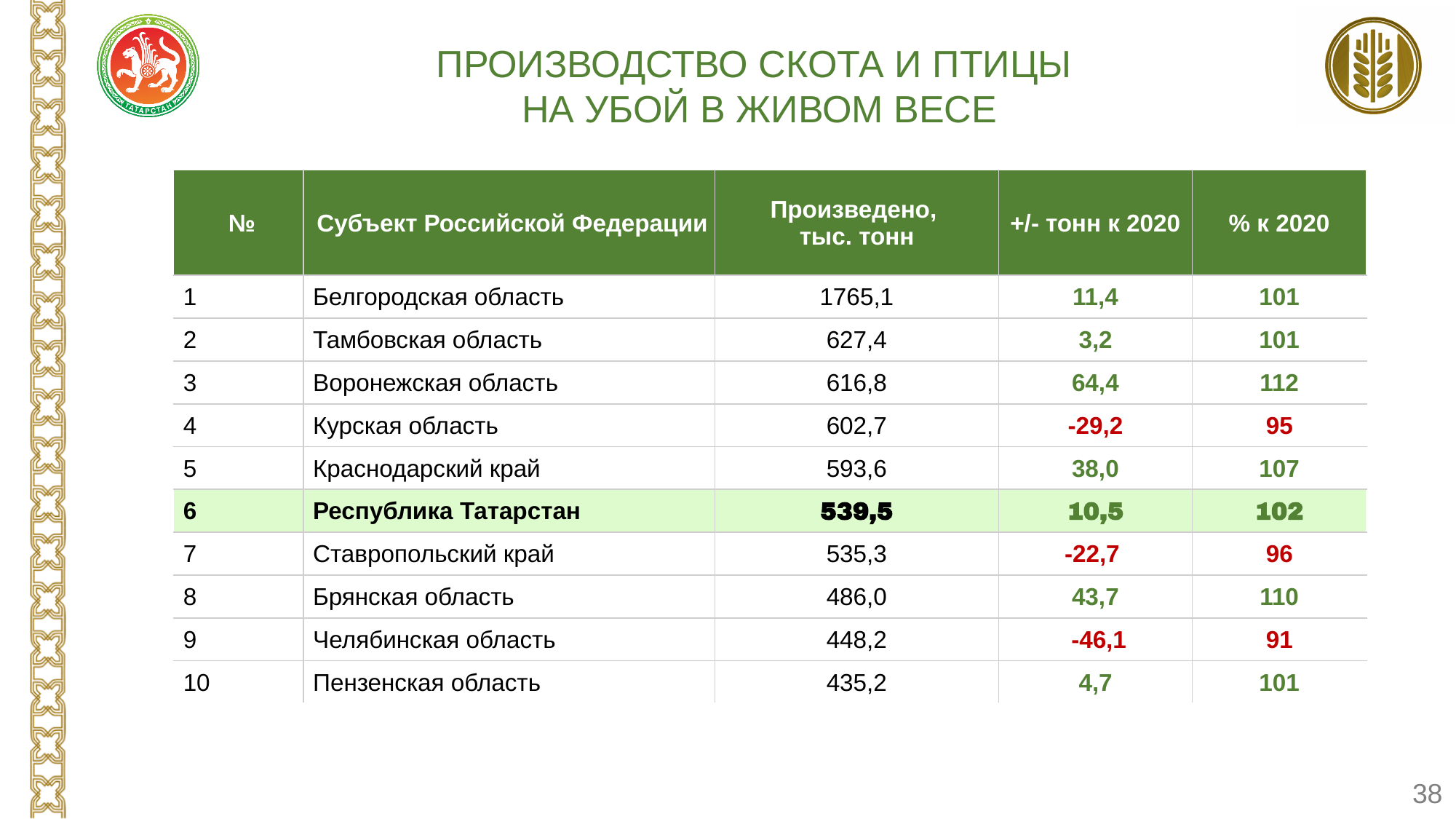

Производство скота и птицы
на убой в живом весе

| № | Субъект Российской Федерации | Произведено, тыс. тонн | +/- тонн к 2020 | % к 2020 |
| --- | --- | --- | --- | --- |
| 1 | Белгородская область | 1765,1 | 11,4 | 101 |
| 2 | Тамбовская область | 627,4 | 3,2 | 101 |
| 3 | Воронежская область | 616,8 | 64,4 | 112 |
| 4 | Курская область | 602,7 | -29,2 | 95 |
| 5 | Краснодарский край | 593,6 | 38,0 | 107 |
| 6 | Республика Татарстан | 539,5 | 10,5 | 102 |
| 7 | Ставропольский край | 535,3 | -22,7 | 96 |
| 8 | Брянская область | 486,0 | 43,7 | 110 |
| 9 | Челябинская область | 448,2 | -46,1 | 91 |
| 10 | Пензенская область | 435,2 | 4,7 | 101 |
38